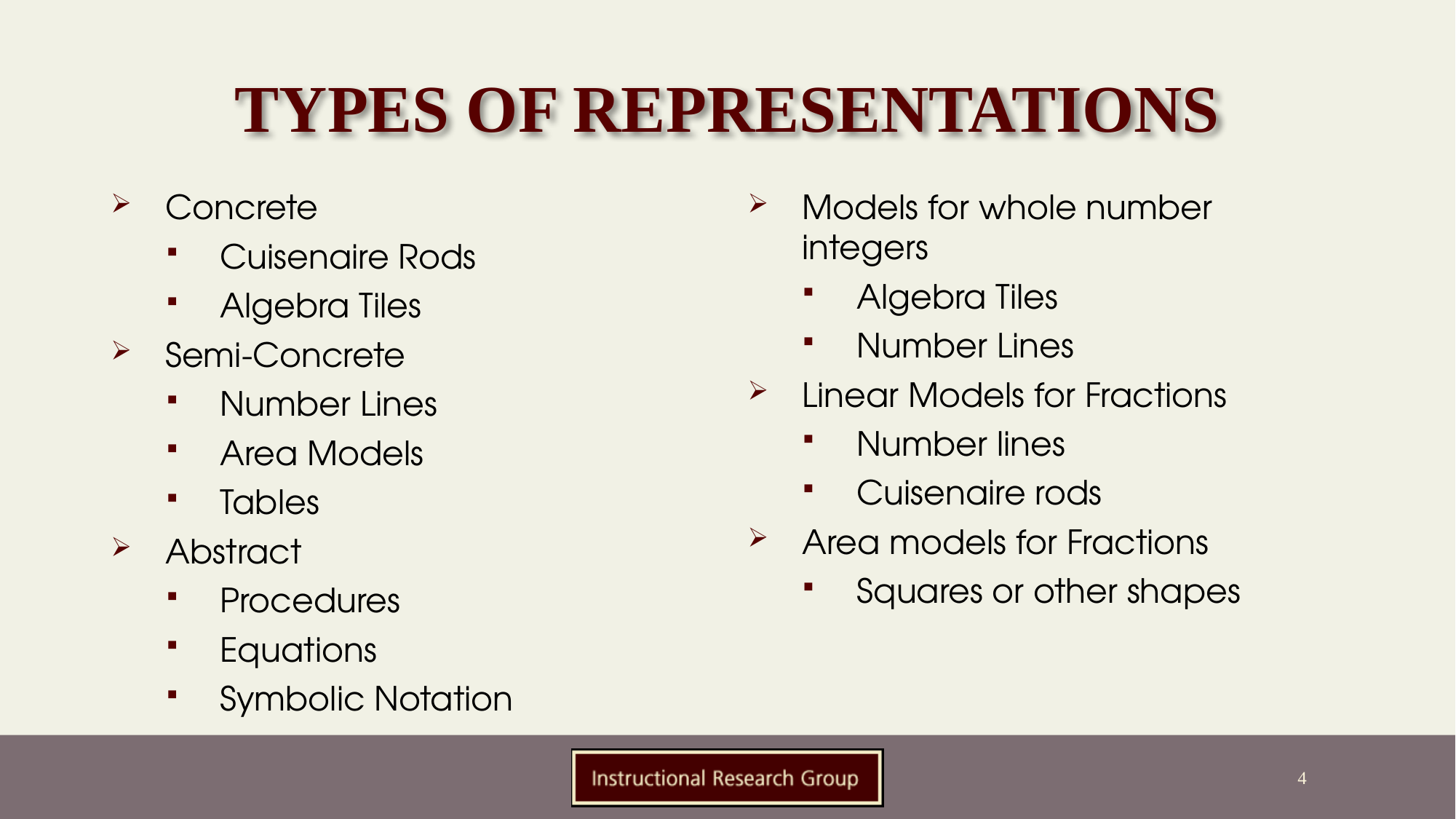

Types of Representations
Concrete
Cuisenaire Rods
Algebra Tiles
Semi-Concrete
Number Lines
Area Models
Tables
Abstract
Procedures
Equations
Symbolic Notation
Models for whole number integers
Algebra Tiles
Number Lines
Linear Models for Fractions
Number lines
Cuisenaire rods
Area models for Fractions
Squares or other shapes
4